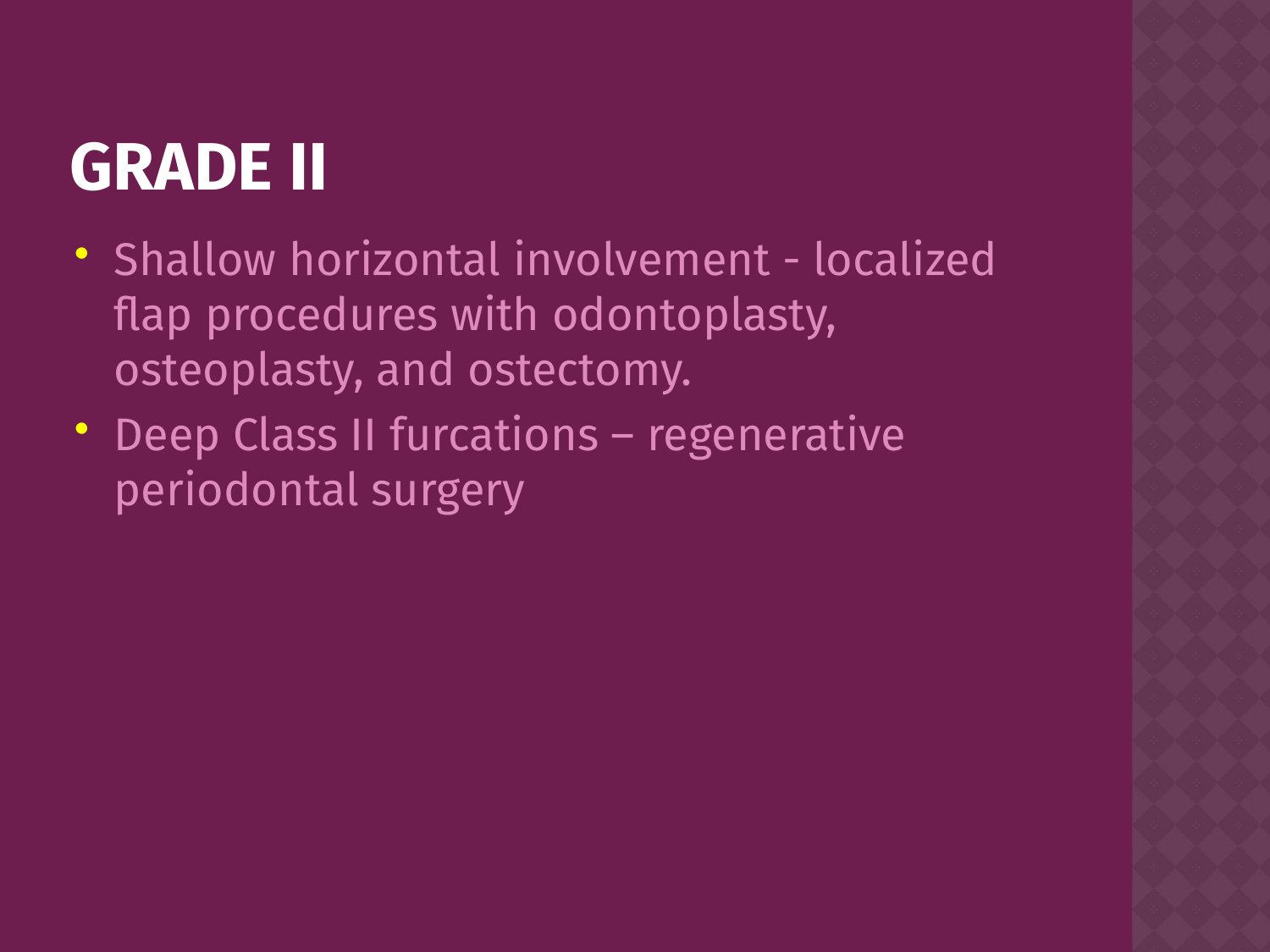

# Grade ii
Shallow horizontal involvement - localized flap procedures with odontoplasty, osteoplasty, and ostectomy.
Deep Class II furcations – regenerative periodontal surgery